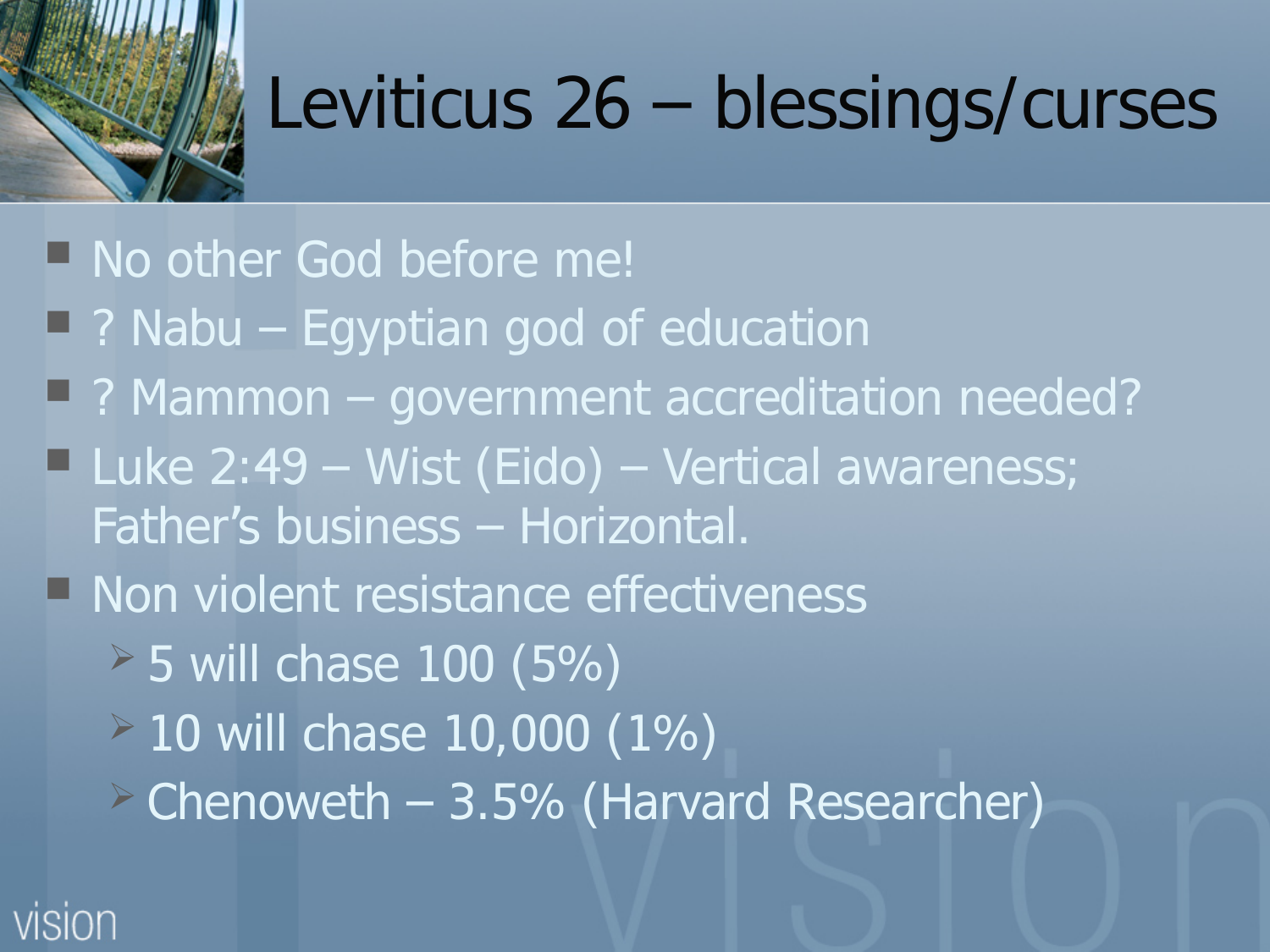

# Leviticus 26 – blessings/curses
No other God before me!
? Nabu – Egyptian god of education
? Mammon – government accreditation needed?
Luke 2:49 – Wist (Eido) – Vertical awareness; Father’s business – Horizontal.
Non violent resistance effectiveness
5 will chase 100 (5%)
10 will chase 10,000 (1%)
Chenoweth – 3.5% (Harvard Researcher)